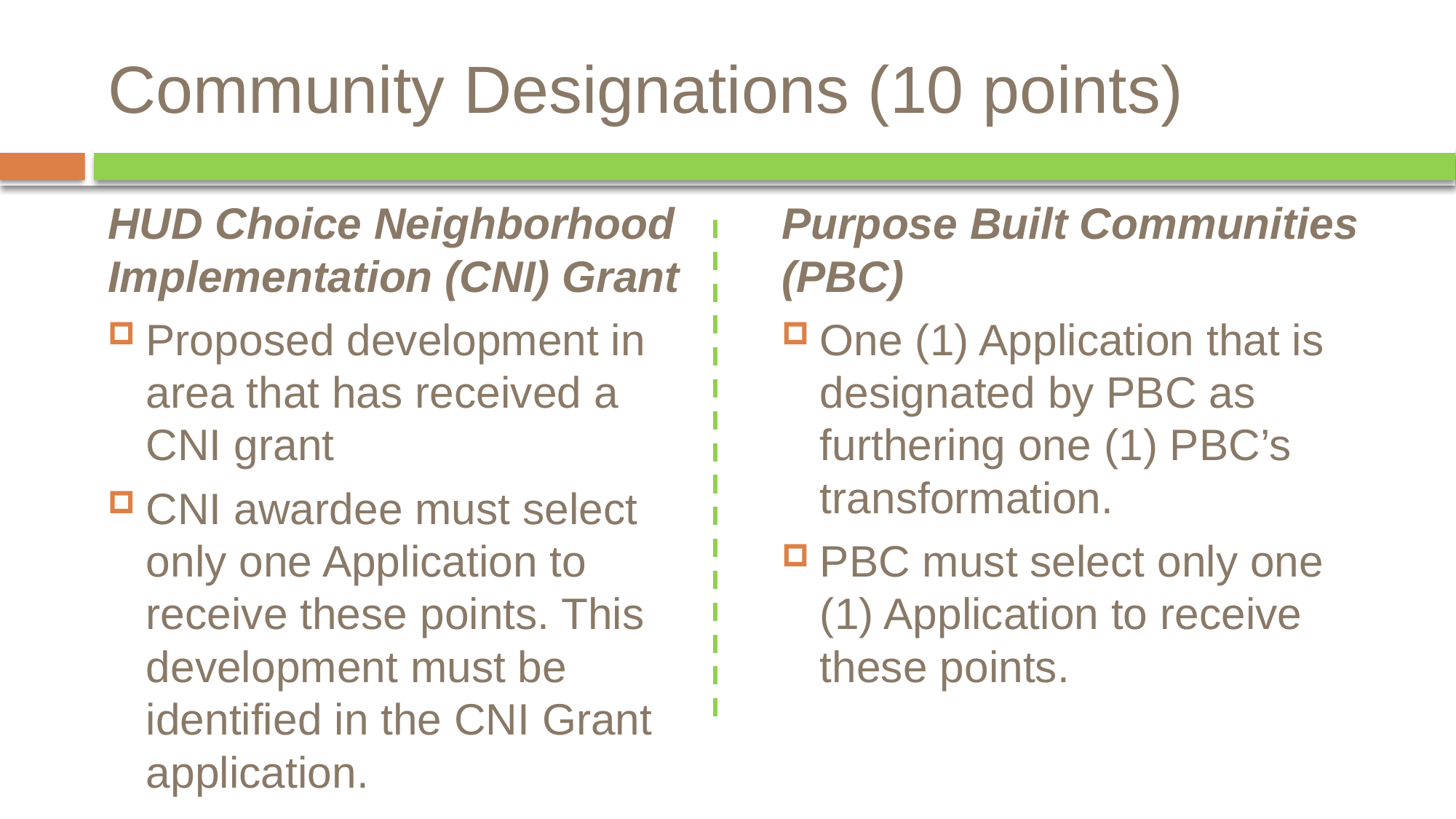

# Community Designations (10 points)
HUD Choice Neighborhood Implementation (CNI) Grant
Proposed development in area that has received a CNI grant
CNI awardee must select only one Application to receive these points. This development must be identified in the CNI Grant application.
Purpose Built Communities (PBC)
One (1) Application that is designated by PBC as furthering one (1) PBC’s transformation.
PBC must select only one (1) Application to receive these points.